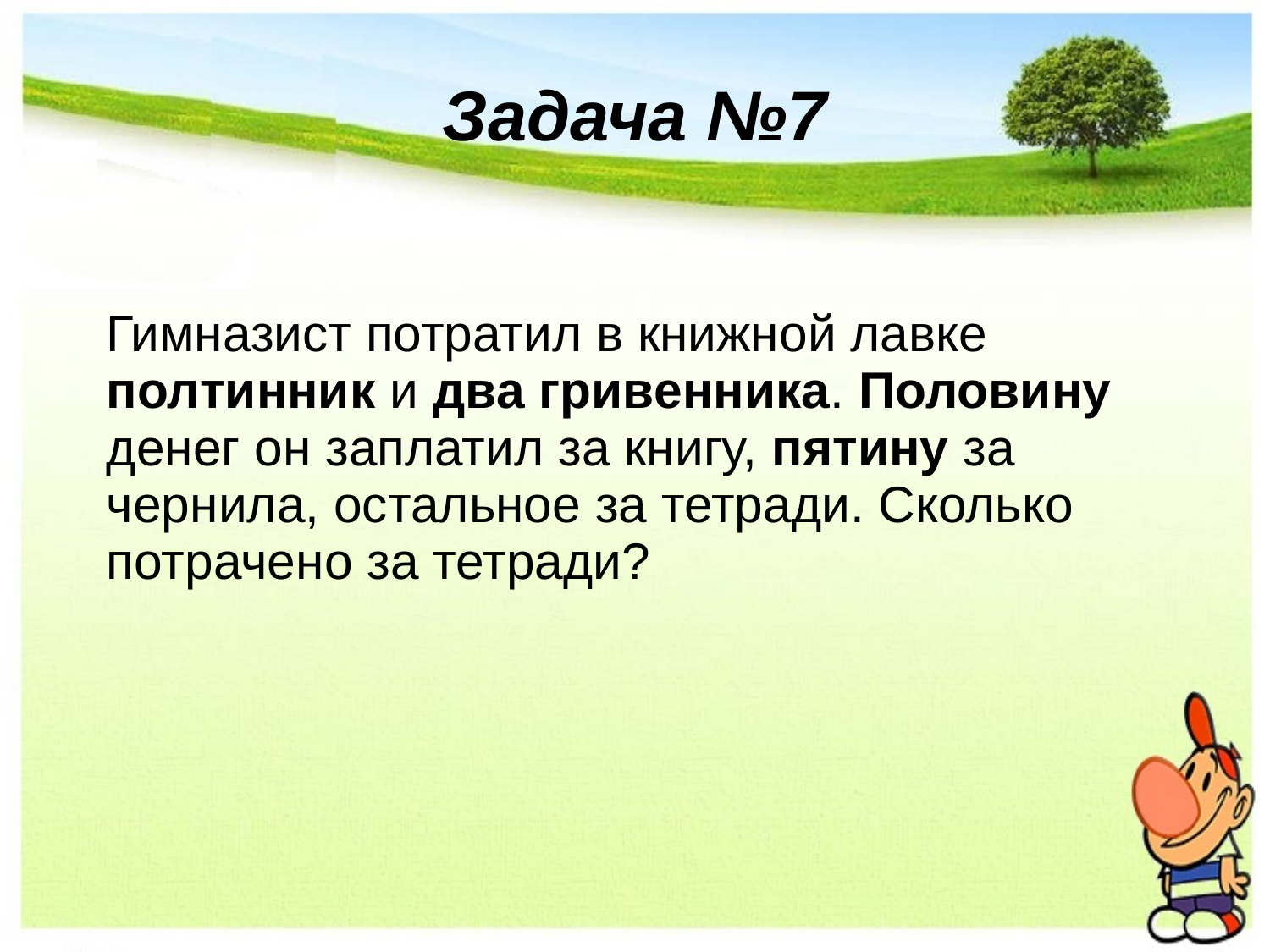

# Задача №7

   Гимназист потратил в книжной лавке полтинник и два гривенника. Половину денег он заплатил за книгу, пятину за чернила, остальное за тетради. Сколько потрачено за тетради?